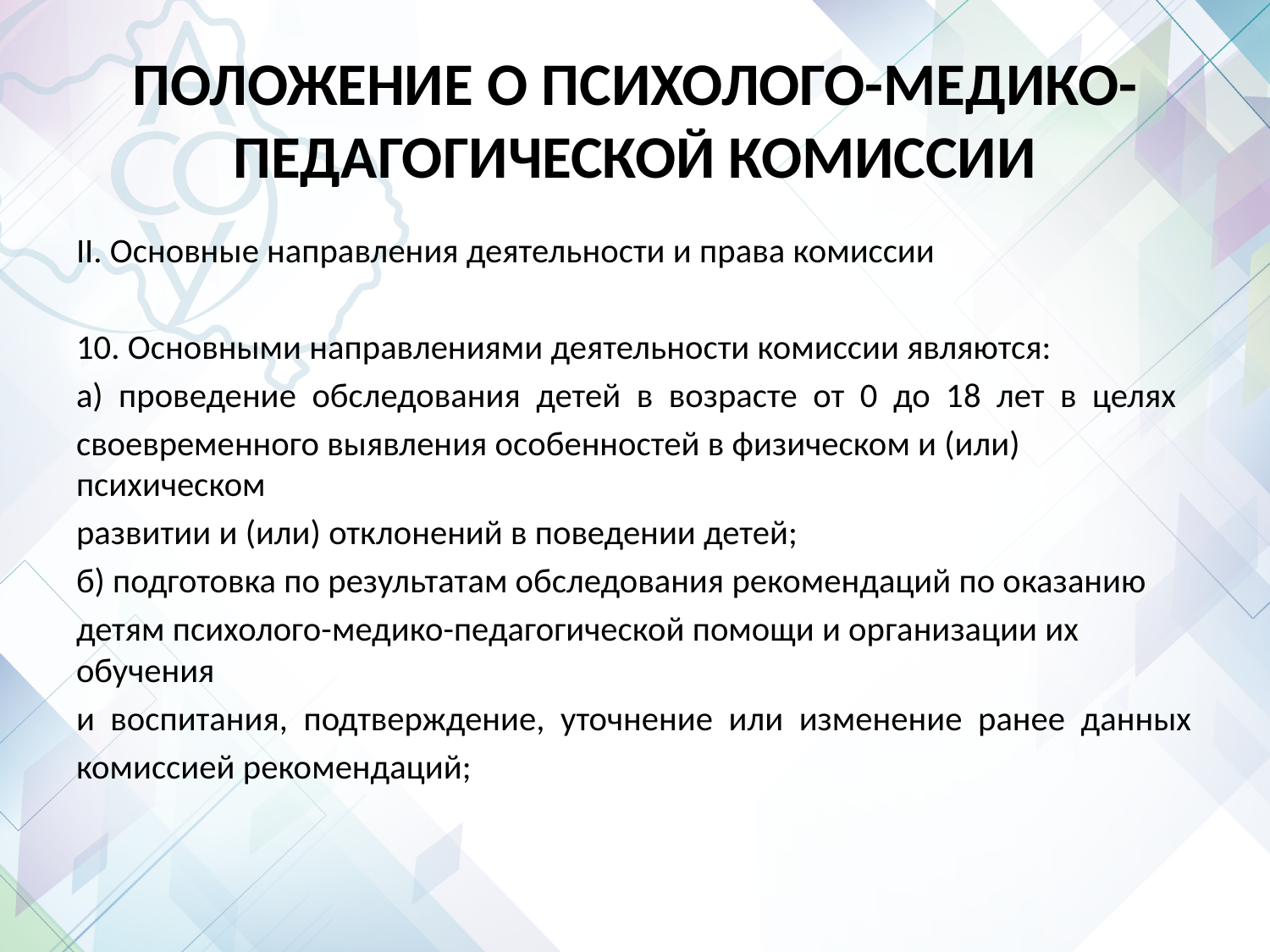

# ПОЛОЖЕНИЕ О ПСИХОЛОГО-МЕДИКО-ПЕДАГОГИЧЕСКОЙ КОМИССИИ
II. Основные направления деятельности и права комиссии

10. Основными направлениями деятельности комиссии являются:
а)  проведение  обследования  детей  в  возрасте  от  0  до  18  лет  в  целях
своевременного выявления особенностей в физическом и (или) психическом
развитии и (или) отклонений в поведении детей;
б) подготовка по результатам обследования рекомендаций по оказанию
детям психолого-медико-педагогической помощи и организации их обучения
и  воспитания,  подтверждение,  уточнение  или  изменение  ранее  данных
комиссией рекомендаций;